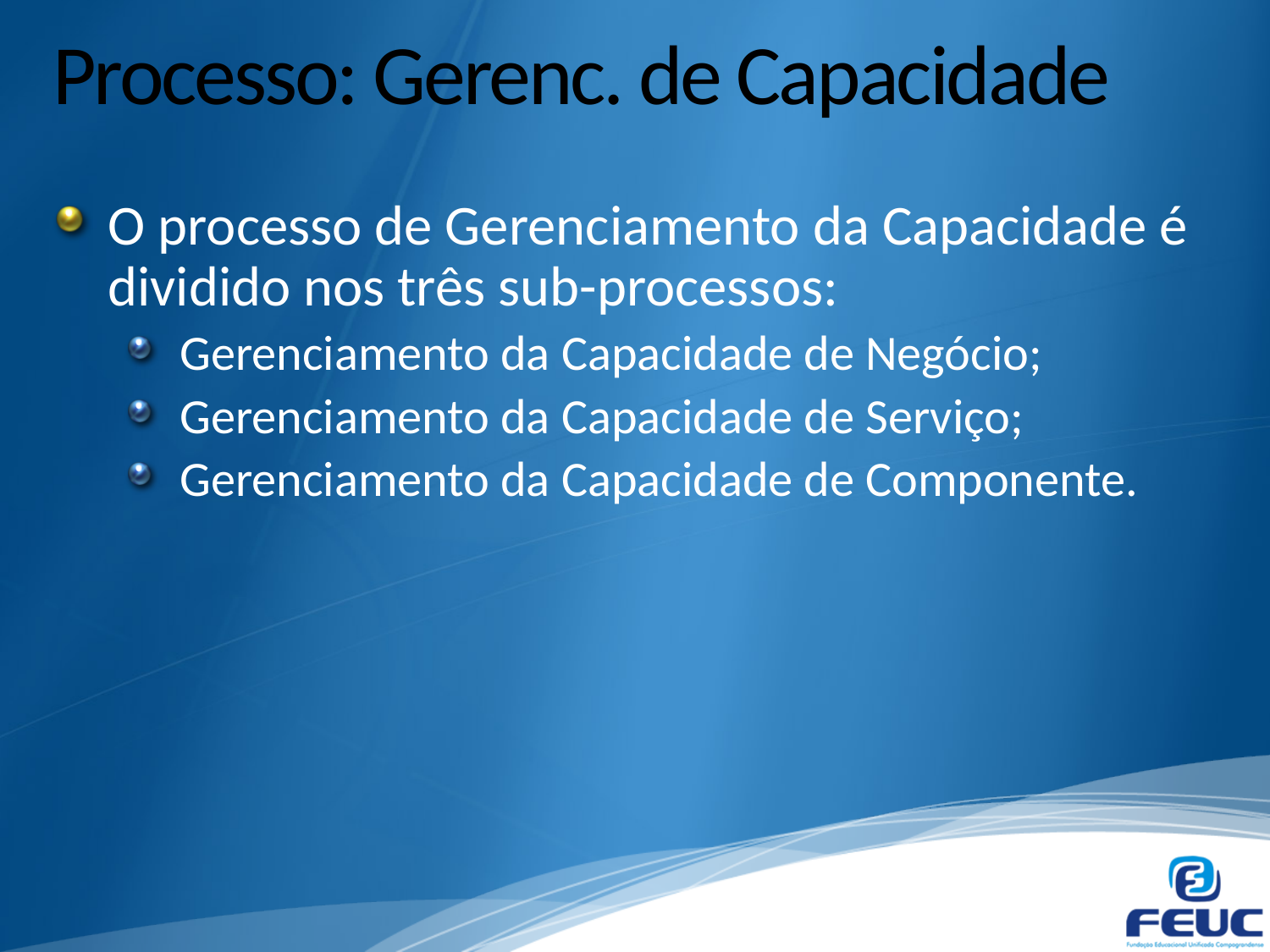

# Processo: Gerenc. de Capacidade
O processo de Gerenciamento da Capacidade é dividido nos três sub-processos:
Gerenciamento da Capacidade de Negócio;
Gerenciamento da Capacidade de Serviço;
Gerenciamento da Capacidade de Componente.